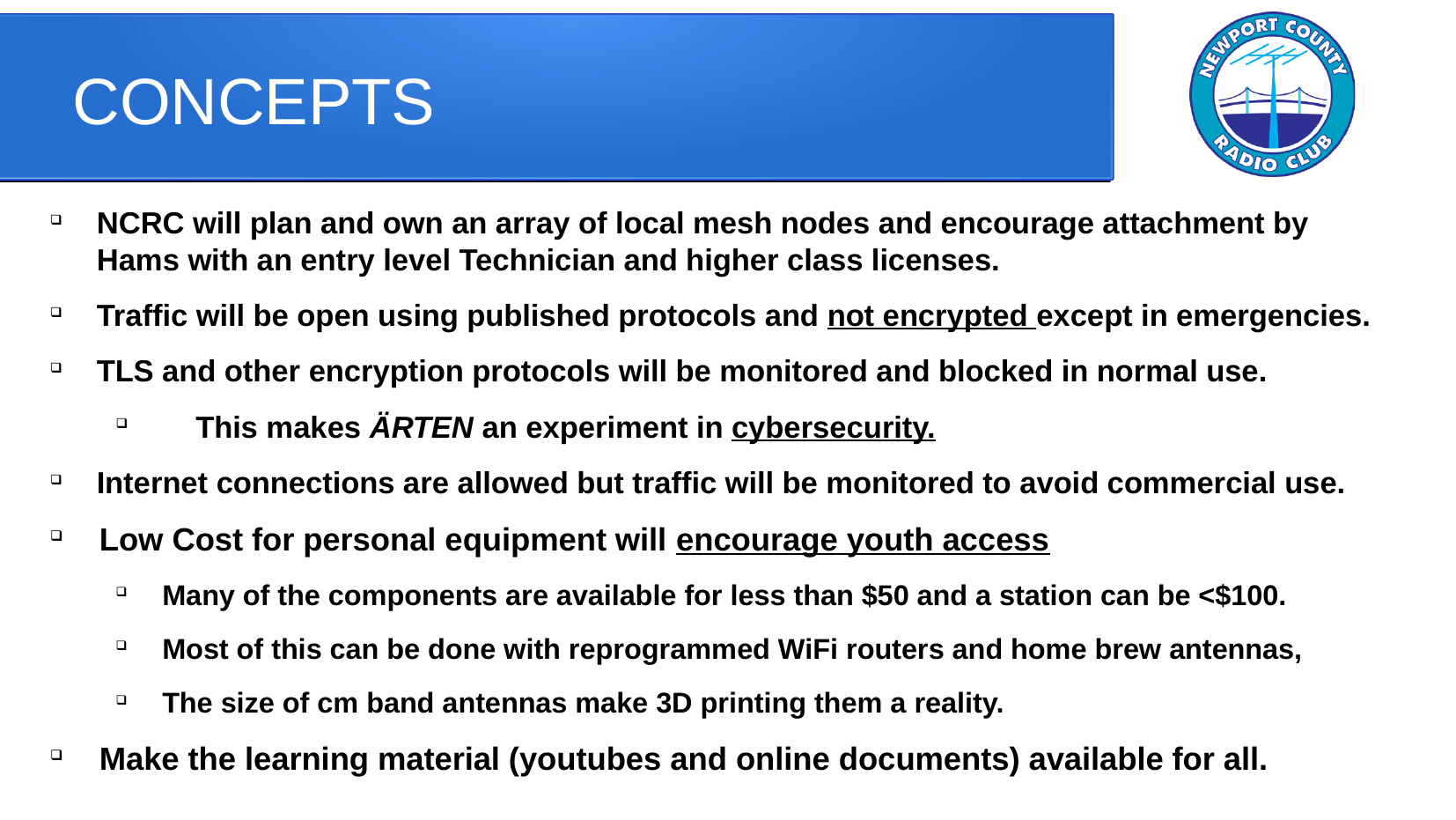

CONCEPTS

NCRC will plan and own an array of local mesh nodes and encourage attachment by Hams with an entry level Technician and higher class licenses.
Traffic will be open using published protocols and not encrypted except in emergencies.
TLS and other encryption protocols will be monitored and blocked in normal use.
    This makes ÄRTEN an experiment in cybersecurity.
Internet connections are allowed but traffic will be monitored to avoid commercial use.
Low Cost for personal equipment will encourage youth access
Many of the components are available for less than $50 and a station can be <$100.
Most of this can be done with reprogrammed WiFi routers and home brew antennas,
The size of cm band antennas make 3D printing them a reality.
Make the learning material (youtubes and online documents) available for all.